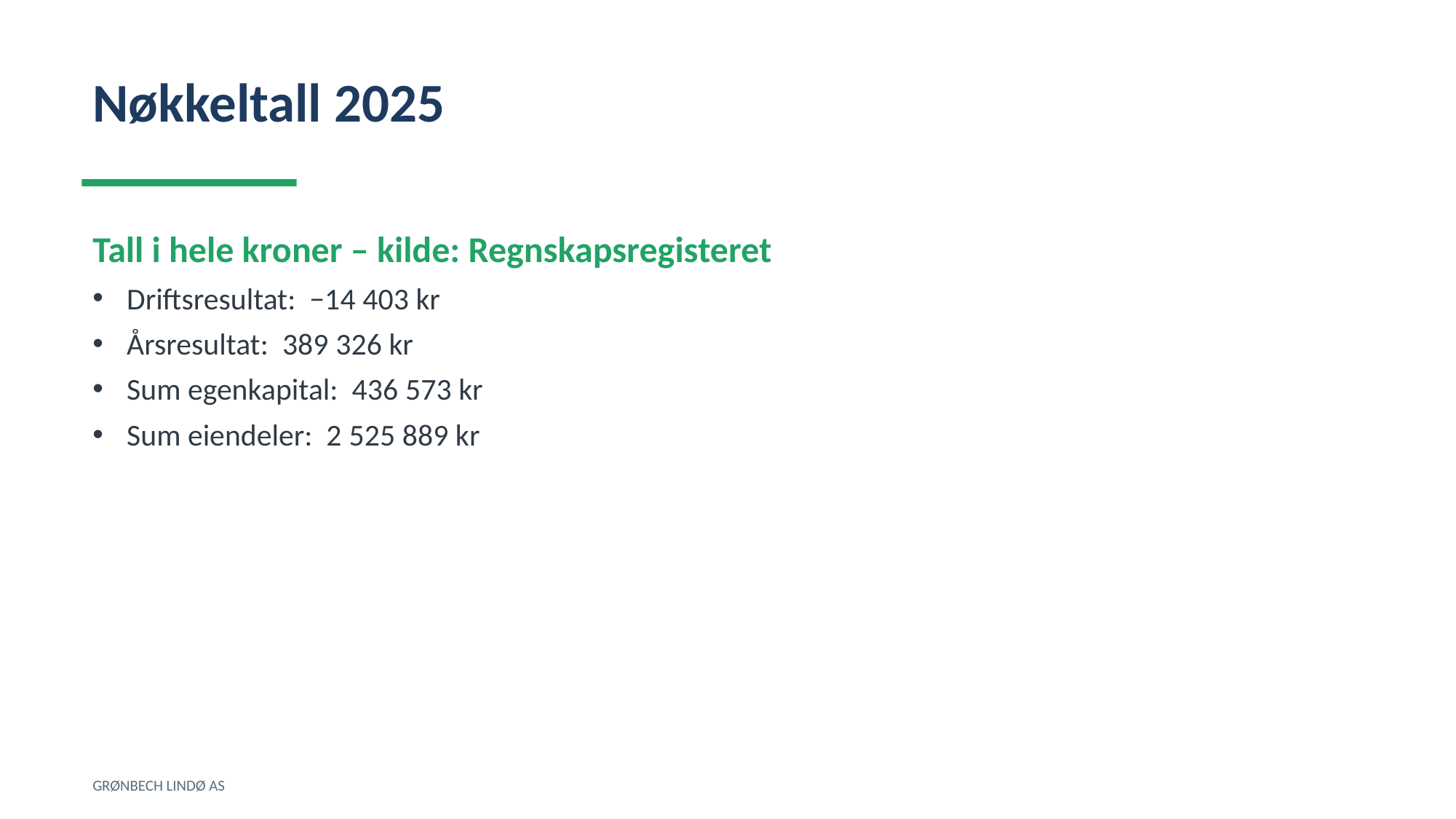

Nøkkeltall 2025

Tall i hele kroner – kilde: Regnskapsregisteret
Driftsresultat:  −14 403 kr
Årsresultat:  389 326 kr
Sum egenkapital:  436 573 kr
Sum eiendeler:  2 525 889 kr
GRØNBECH LINDØ AS